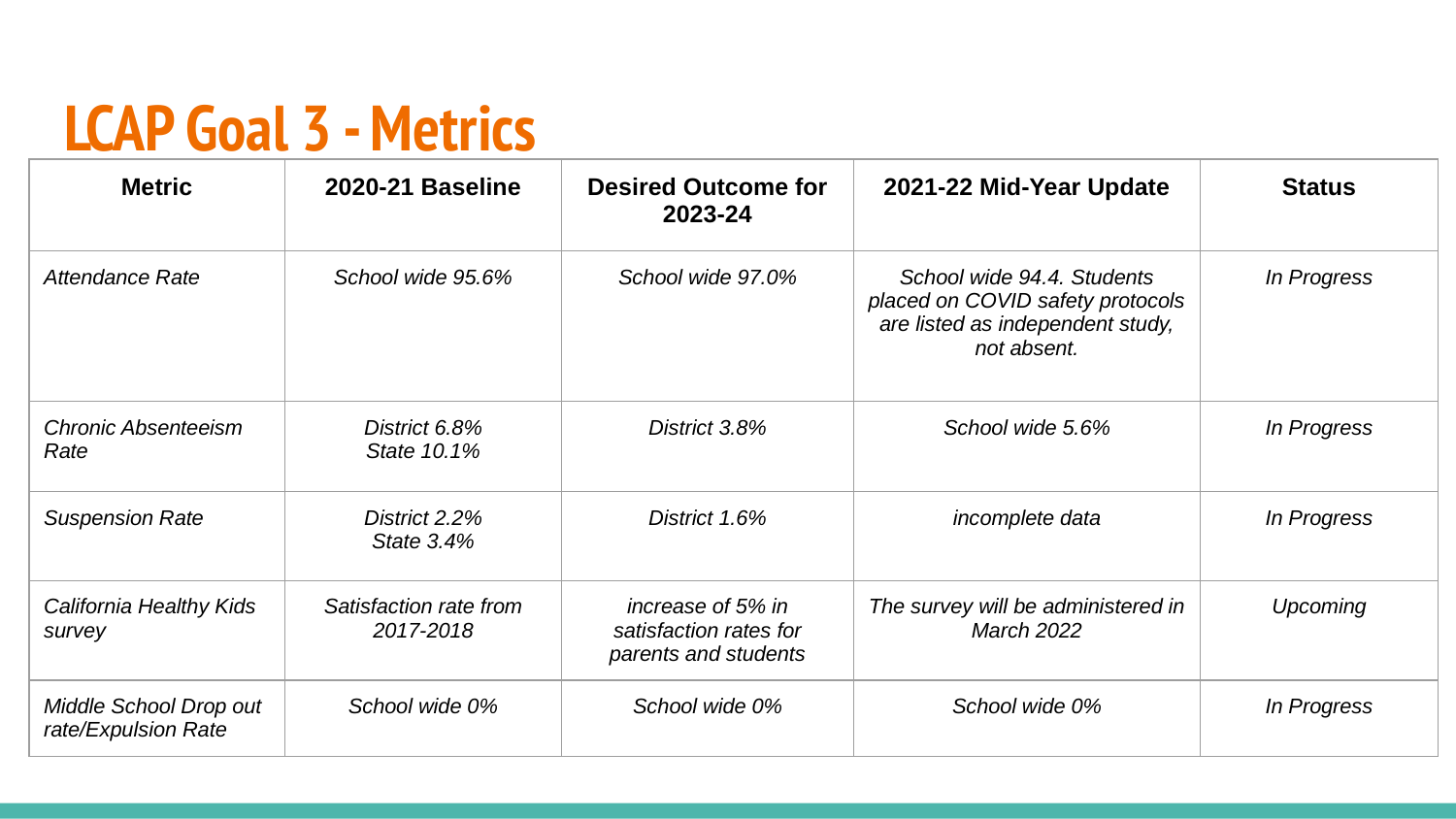

# LCAP Goal 3 - Metrics
| Metric | 2020-21 Baseline | Desired Outcome for 2023-24 | 2021-22 Mid-Year Update | Status |
| --- | --- | --- | --- | --- |
| Attendance Rate | School wide 95.6% | School wide 97.0% | School wide 94.4. Students placed on COVID safety protocols are listed as independent study, not absent. | In Progress |
| Chronic Absenteeism Rate | District 6.8% State 10.1% | District 3.8% | School wide 5.6% | In Progress |
| Suspension Rate | District 2.2% State 3.4% | District 1.6% | incomplete data | In Progress |
| California Healthy Kids survey | Satisfaction rate from 2017-2018 | increase of 5% in satisfaction rates for parents and students | The survey will be administered in March 2022 | Upcoming |
| Middle School Drop out rate/Expulsion Rate | School wide 0% | School wide 0% | School wide 0% | In Progress |